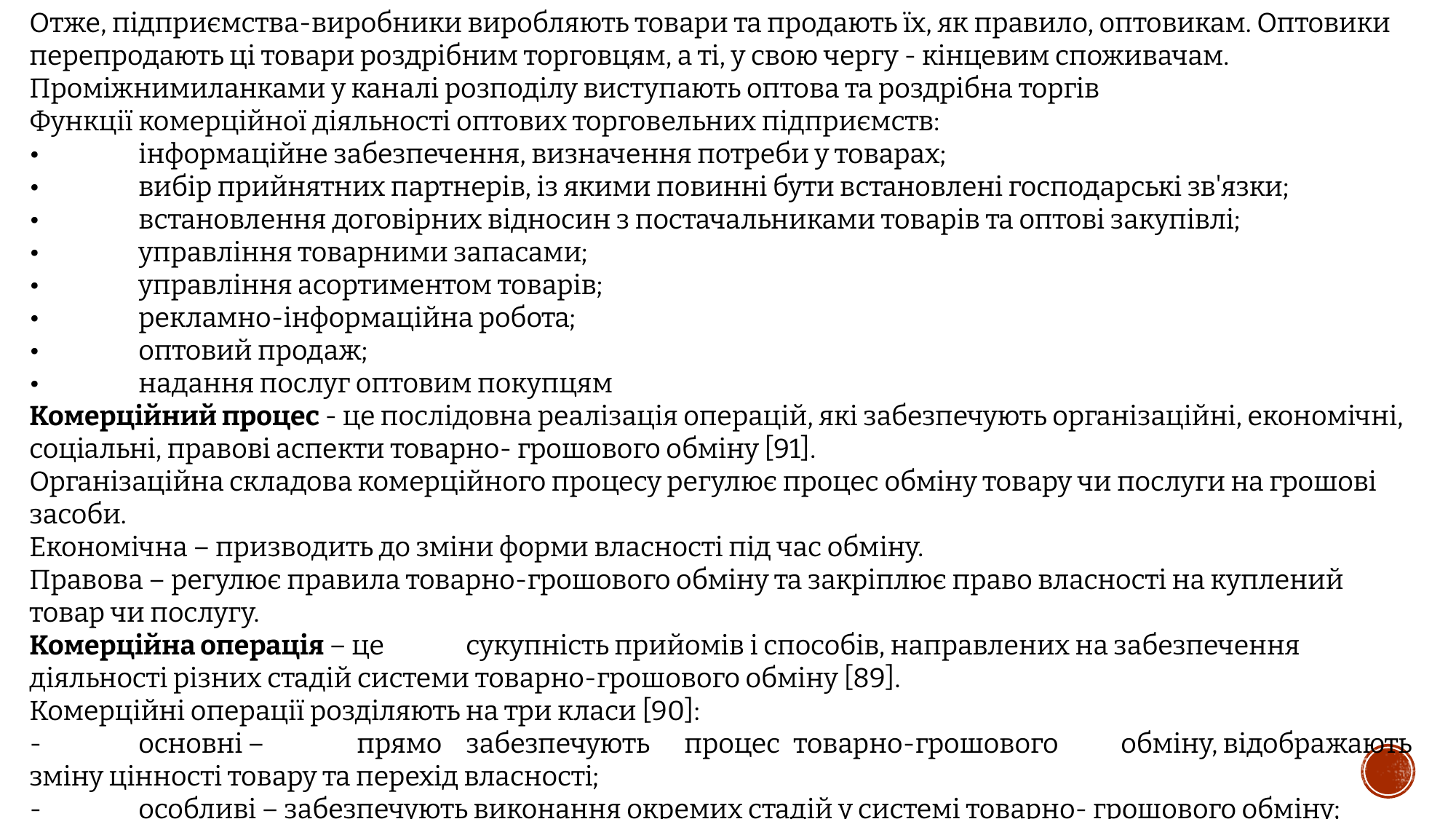

Отже, підприємства-виробники виробляють товари та продають їх, як правило, оптовикам. Оптовики перепродають ці товари роздрібним торговцям, а ті, у свою чергу - кінцевим споживачам. Проміжнимиланками у каналі розподілу виступають оптова та роздрібна торгів
Функції комерційної діяльності оптових торговельних підприємств:
•	інформаційне забезпечення, визначення потреби у товарах;
•	вибір прийнятних партнерів, із якими повинні бути встановлені господарські зв'язки;
•	встановлення договірних відносин з постачальниками товарів та оптові закупівлі;
•	управління товарними запасами;
•	управління асортиментом товарів;
•	рекламно-інформаційна робота;
•	оптовий продаж;
•	надання послуг оптовим покупцям
Комерційний процес - це послідовна реалізація операцій, які забезпечують організаційні, економічні, соціальні, правові аспекти товарно- грошового обміну [91].
Організаційна складова комерційного процесу регулює процес обміну товару чи послуги на грошові засоби.
Економічна – призводить до зміни форми власності під час обміну.
Правова – регулює правила товарно-грошового обміну та закріплює право власності на куплений товар чи послугу.
Комерційна операція – це	сукупність прийомів і способів, направлених на забезпечення діяльності різних стадій системи товарно-грошового обміну [89].
Комерційні операції розділяють на три класи [90]:
-	основні	–	прямо	забезпечують	процес	товарно-грошового	обміну, відображають зміну цінності товару та перехід власності;
-	особливі – забезпечують виконання окремих стадій у системі товарно- грошового обміну;
-	допоміжні	–	зайняті	обслуговуванням	комерційних	операцій	та	всього комерційного процесу.
);